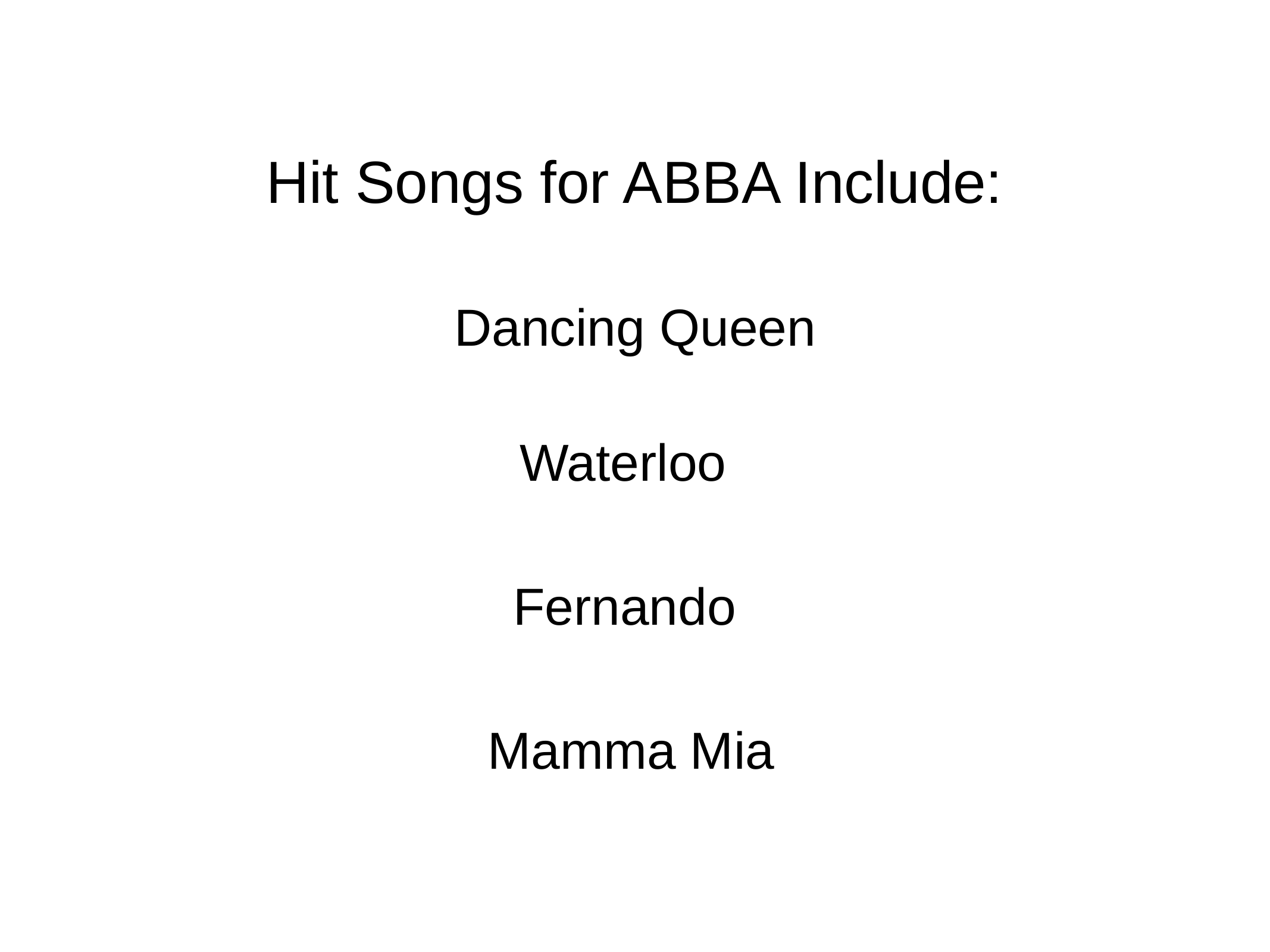

# Hit Songs for ABBA Include:
D_______ Q_____
Dancing Queen
W________
Waterloo
F________
Fernando
Mamma Mia
M_____ M__